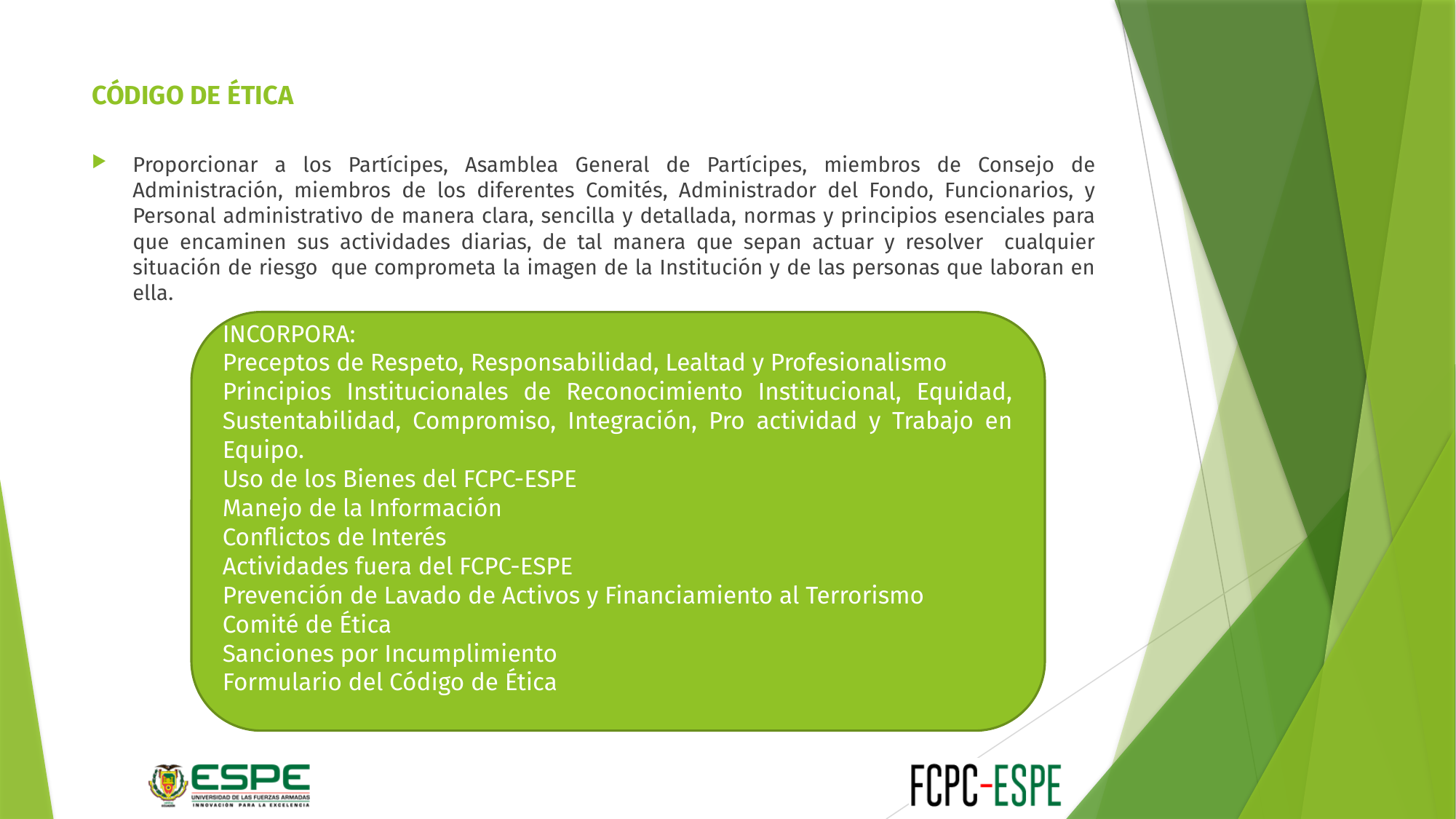

# CÓDIGO DE ÉTICA
Proporcionar a los Partícipes, Asamblea General de Partícipes, miembros de Consejo de Administración, miembros de los diferentes Comités, Administrador del Fondo, Funcionarios, y Personal administrativo de manera clara, sencilla y detallada, normas y principios esenciales para que encaminen sus actividades diarias, de tal manera que sepan actuar y resolver  cualquier situación de riesgo  que comprometa la imagen de la Institución y de las personas que laboran en ella.

INCORPORA:
Preceptos de Respeto, Responsabilidad, Lealtad y Profesionalismo
Principios Institucionales de Reconocimiento Institucional, Equidad, Sustentabilidad, Compromiso, Integración, Pro actividad y Trabajo en Equipo.
Uso de los Bienes del FCPC-ESPE
Manejo de la Información
Conflictos de Interés
Actividades fuera del FCPC-ESPE
Prevención de Lavado de Activos y Financiamiento al Terrorismo
Comité de Ética
Sanciones por Incumplimiento
Formulario del Código de Ética